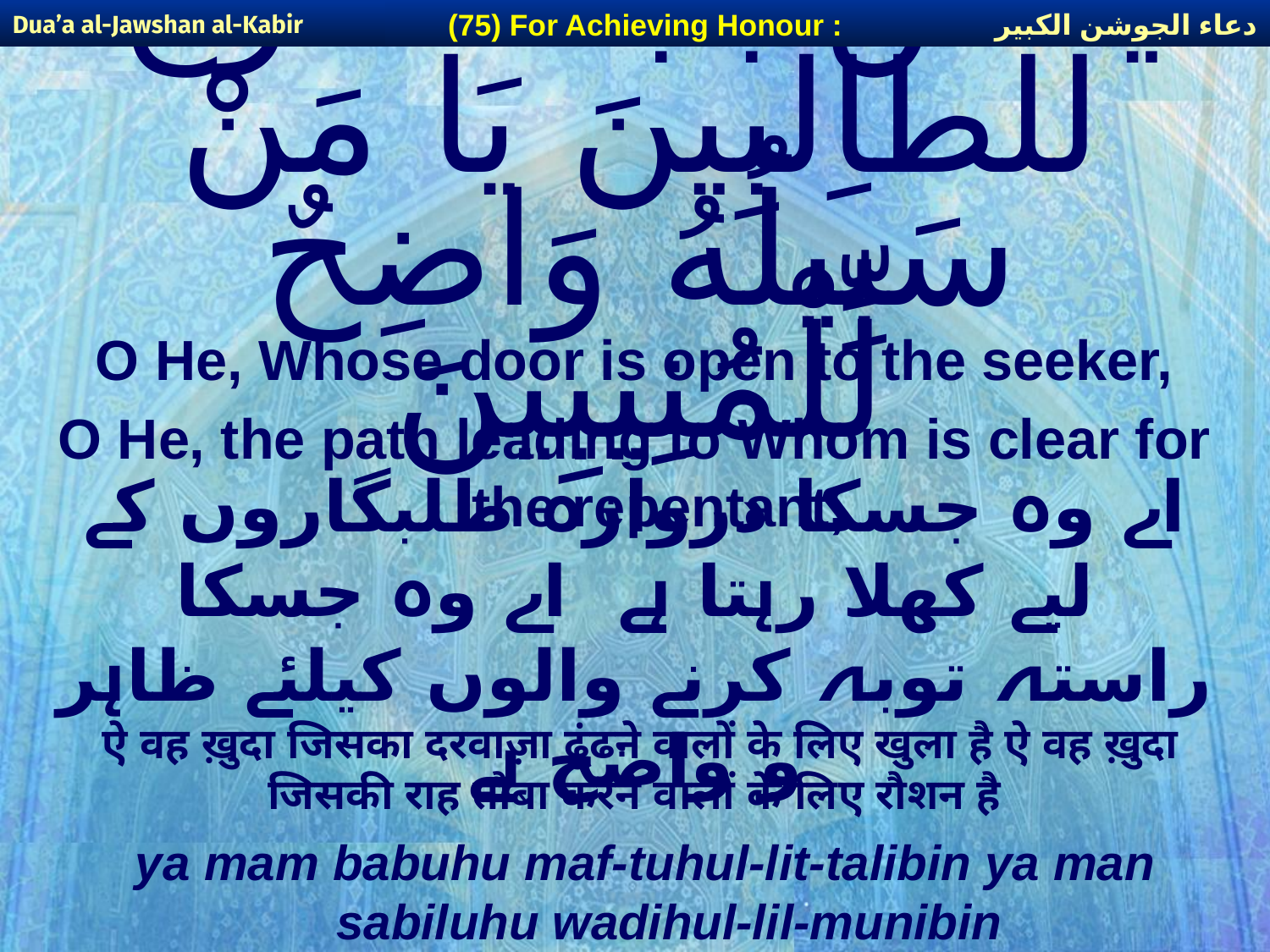

دعاء الجوشن الكبير
(75) For Achieving Honour :
Dua’a al-Jawshan al-Kabir
# يَا مَنْ بَابُهُ مَفْتُوحٌ لِّلطَّاِلبِينَ يَا مَنْ سَبِيلُهُ وَاضِحٌ لِّلْمُنِيبِينَ
O He, Whose door is open to the seeker,
O He, the path leading to Whom is clear for the repentant,
اے وہ جسکا دروازہ طلبگاروں کے لیے کھلا رہتا ہے  اے وہ جسکا راستہ توبہ کرنے والوں کیلئے ظاہر و واضح ہے
ऐ वह ख़ुदा जिसका दरवाज़ा ढूंढने वालों के लिए खुला है ऐ वह ख़ुदा जिसकी राह तौबा करने वालों के लिए रौशन है
ya mam babuhu maf-tuhul-lit-talibin ya man sabiluhu wadihul-lil-munibin